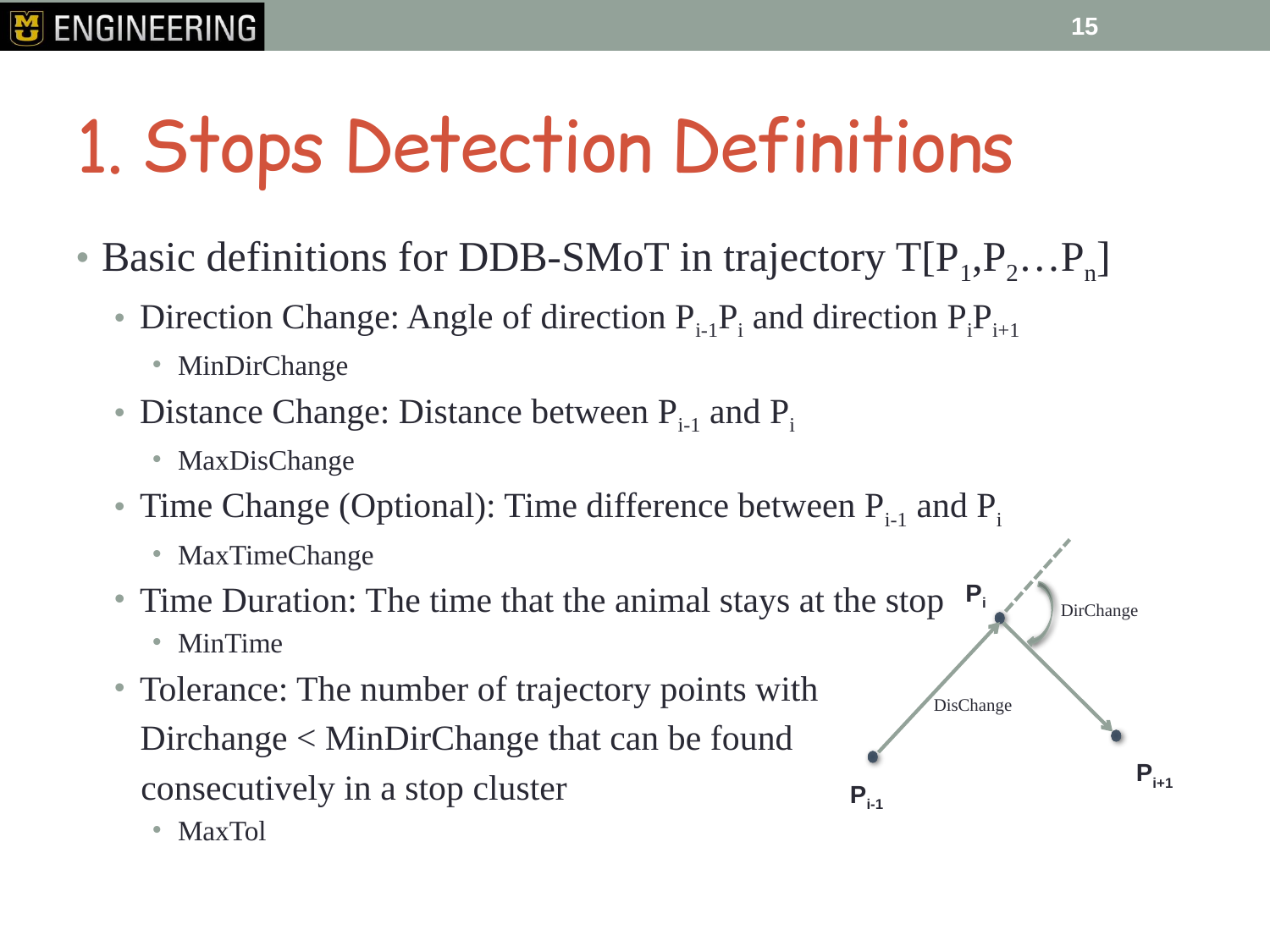

15
# 1. Stops Detection Definitions
Basic definitions for DDB-SMoT in trajectory T[P1,P2…Pn]
Direction Change: Angle of direction Pi-1Pi and direction PiPi+1
MinDirChange
Distance Change: Distance between Pi-1 and Pi
MaxDisChange
Time Change (Optional): Time difference between Pi-1 and Pi
MaxTimeChange
Time Duration: The time that the animal stays at the stop
MinTime
Tolerance: The number of trajectory points with
   Dirchange < MinDirChange that can be found
   consecutively in a stop cluster
MaxTol

Pi
DirChange

DisChange

Pi+1
Pi-1